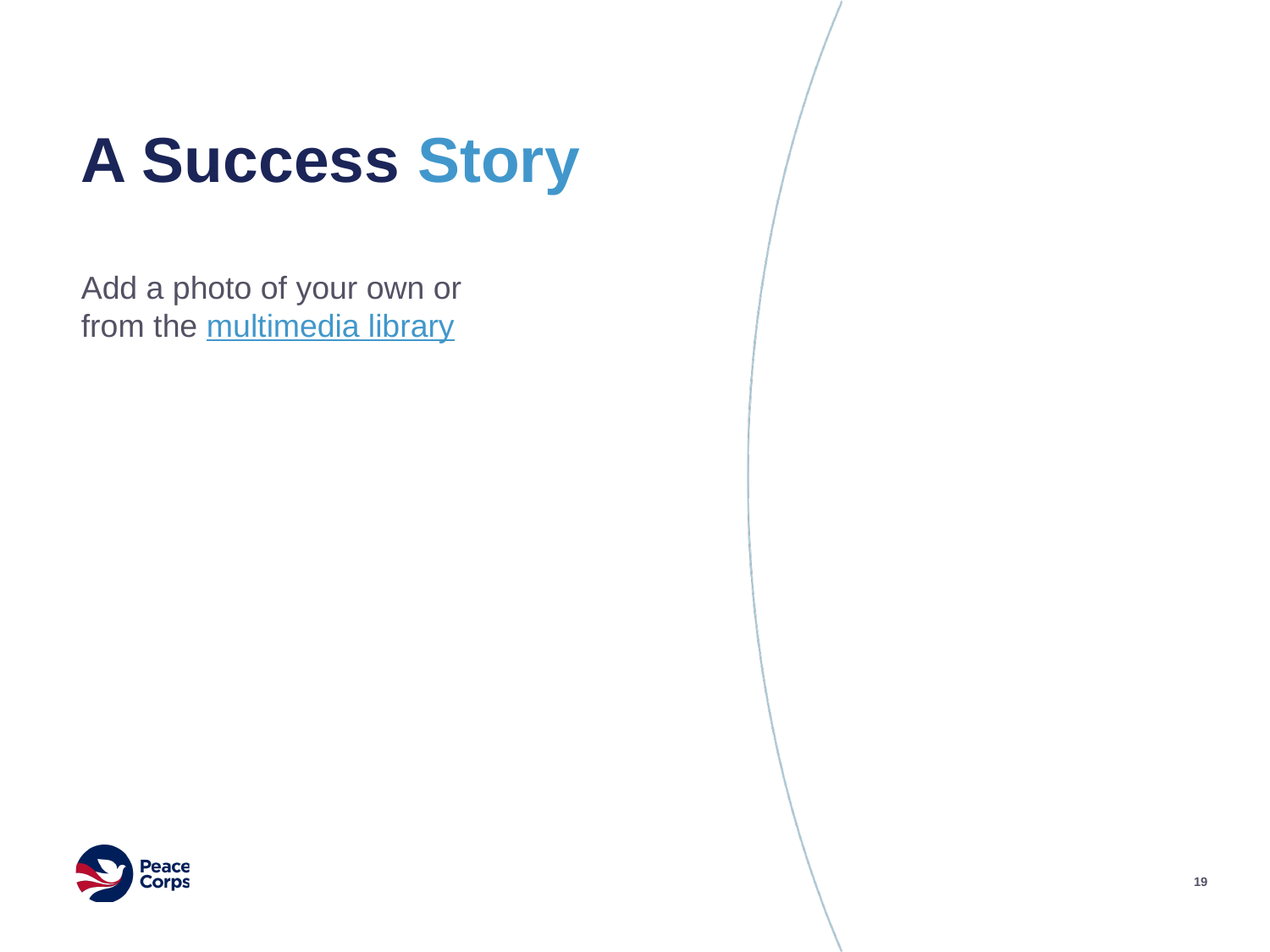

# A Success Story
Add a photo of your own or from the multimedia library
19